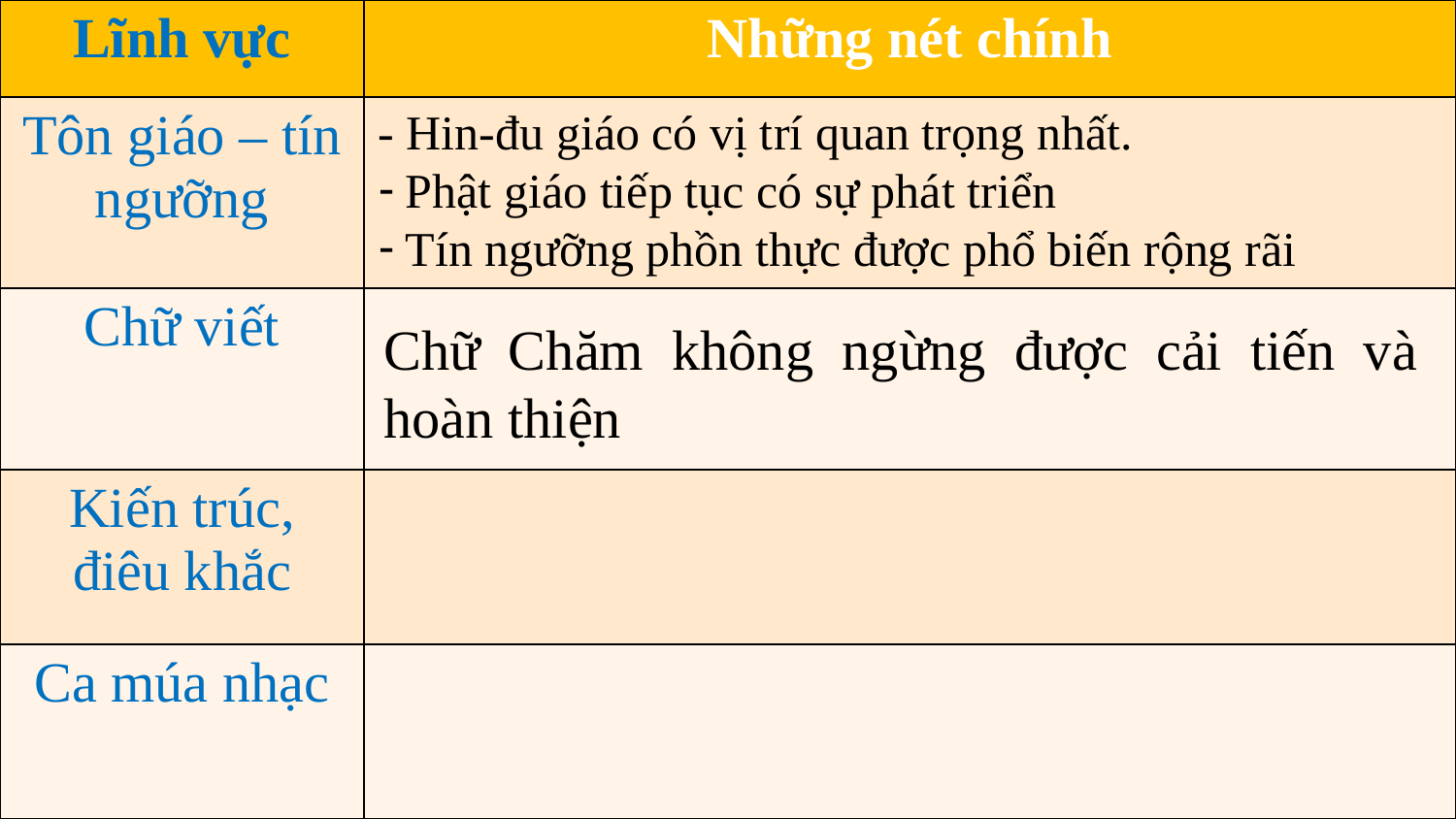

| Lĩnh vực | Những nét chính |
| --- | --- |
| Tôn giáo – tín ngưỡng |  |
| Chữ viết |  |
| Kiến trúc, điêu khắc |  |
| Ca múa nhạc |  |
- Hin-đu giáo có vị trí quan trọng nhất.
Phật giáo tiếp tục có sự phát triển
Tín ngưỡng phồn thực được phổ biến rộng rãi
Chữ Chăm không ngừng được cải tiến và hoàn thiện